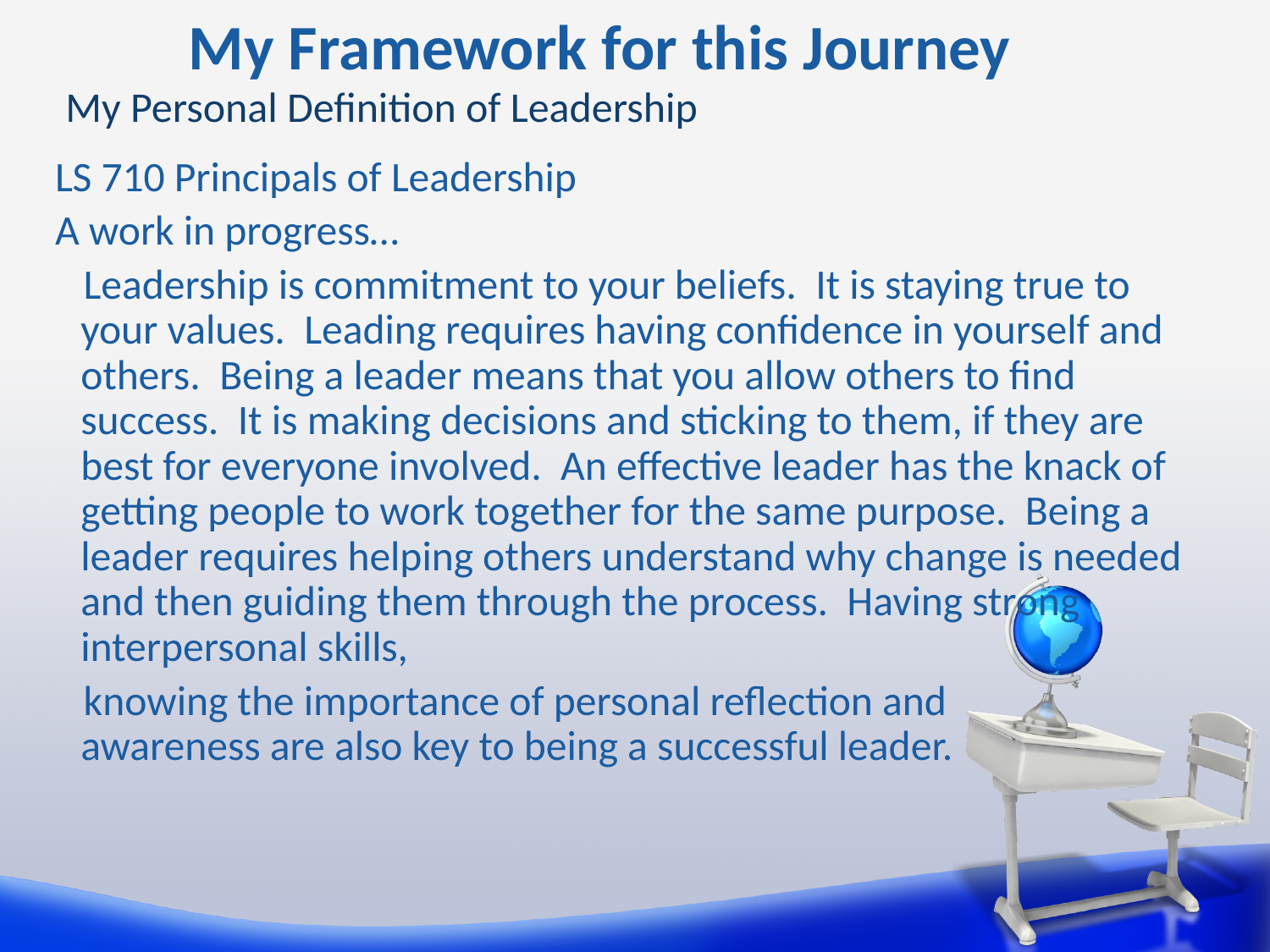

# My Framework for this Journey
My Personal Definition of Leadership
LS 710 Principals of Leadership
A work in progress…
   Leadership is commitment to your beliefs.  It is staying true to your values.  Leading requires having confidence in yourself and others.  Being a leader means that you allow others to find success.  It is making decisions and sticking to them, if they are best for everyone involved.  An effective leader has the knack of getting people to work together for the same purpose.  Being a leader requires helping others understand why change is needed and then guiding them through the process.  Having strong interpersonal skills,
   knowing the importance of personal reflection and                awareness are also key to being a successful leader.